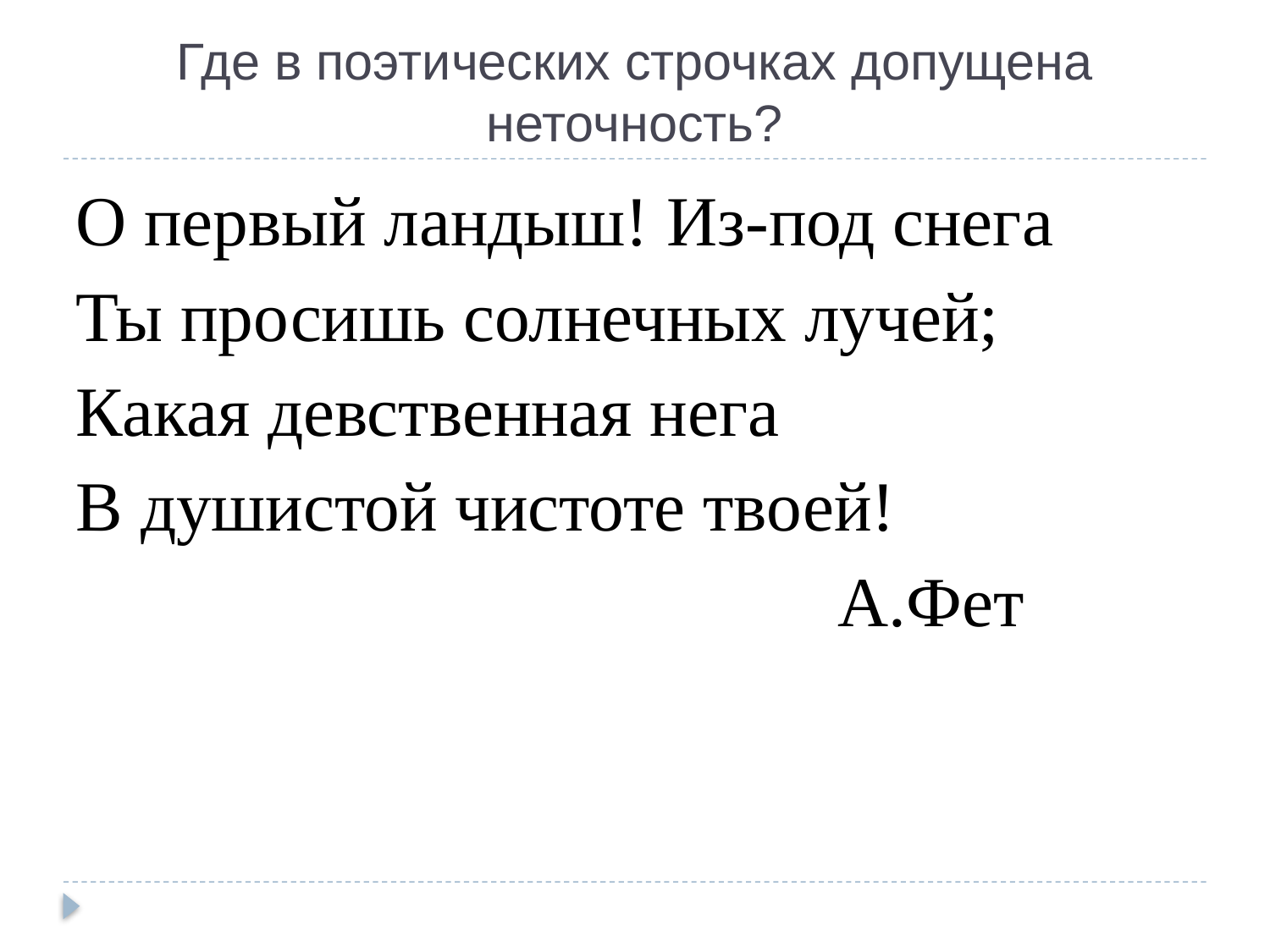

# Где в поэтических строчках допущена неточность?
О первый ландыш! Из-под снега
Ты просишь солнечных лучей;
Какая девственная нега
В душистой чистоте твоей!
						А.Фет